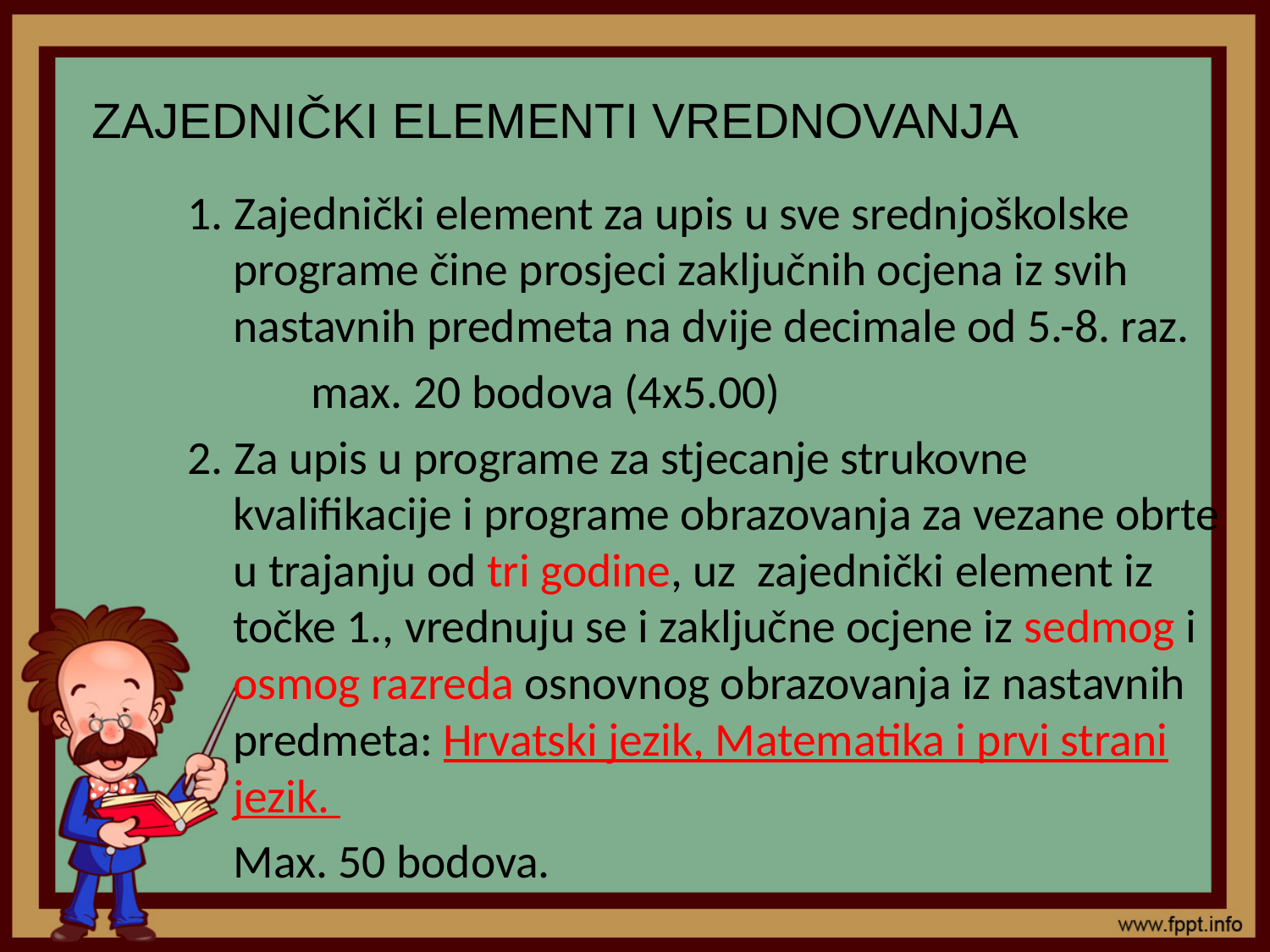

# ZAJEDNIČKI ELEMENTI VREDNOVANJA
1. Zajednički element za upis u sve srednjoškolske programe čine prosjeci zaključnih ocjena iz svih nastavnih predmeta na dvije decimale od 5.-8. raz.
	 max. 20 bodova (4x5.00)
2. Za upis u programe za stjecanje strukovne kvalifikacije i programe obrazovanja za vezane obrte u trajanju od tri godine, uz  zajednički element iz točke 1., vrednuju se i zaključne ocjene iz sedmog i osmog razreda osnovnog obrazovanja iz nastavnih predmeta: Hrvatski jezik, Matematika i prvi strani jezik.
		Max. 50 bodova.